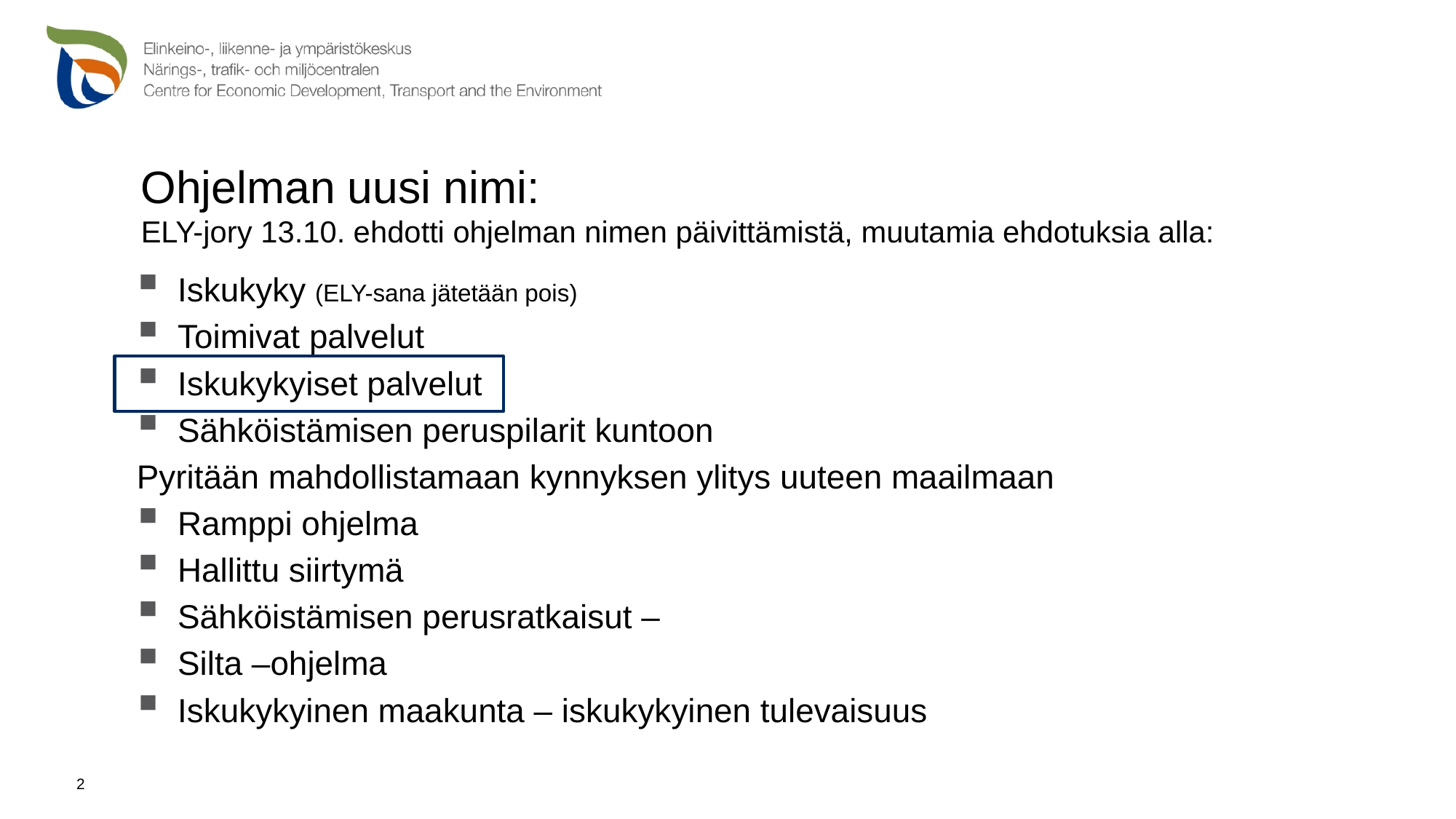

# Ohjelman uusi nimi: ELY-jory 13.10. ehdotti ohjelman nimen päivittämistä, muutamia ehdotuksia alla:
Iskukyky (ELY-sana jätetään pois)
Toimivat palvelut
Iskukykyiset palvelut
Sähköistämisen peruspilarit kuntoon
Pyritään mahdollistamaan kynnyksen ylitys uuteen maailmaan
Ramppi ohjelma
Hallittu siirtymä
Sähköistämisen perusratkaisut –
Silta –ohjelma
Iskukykyinen maakunta – iskukykyinen tulevaisuus

2